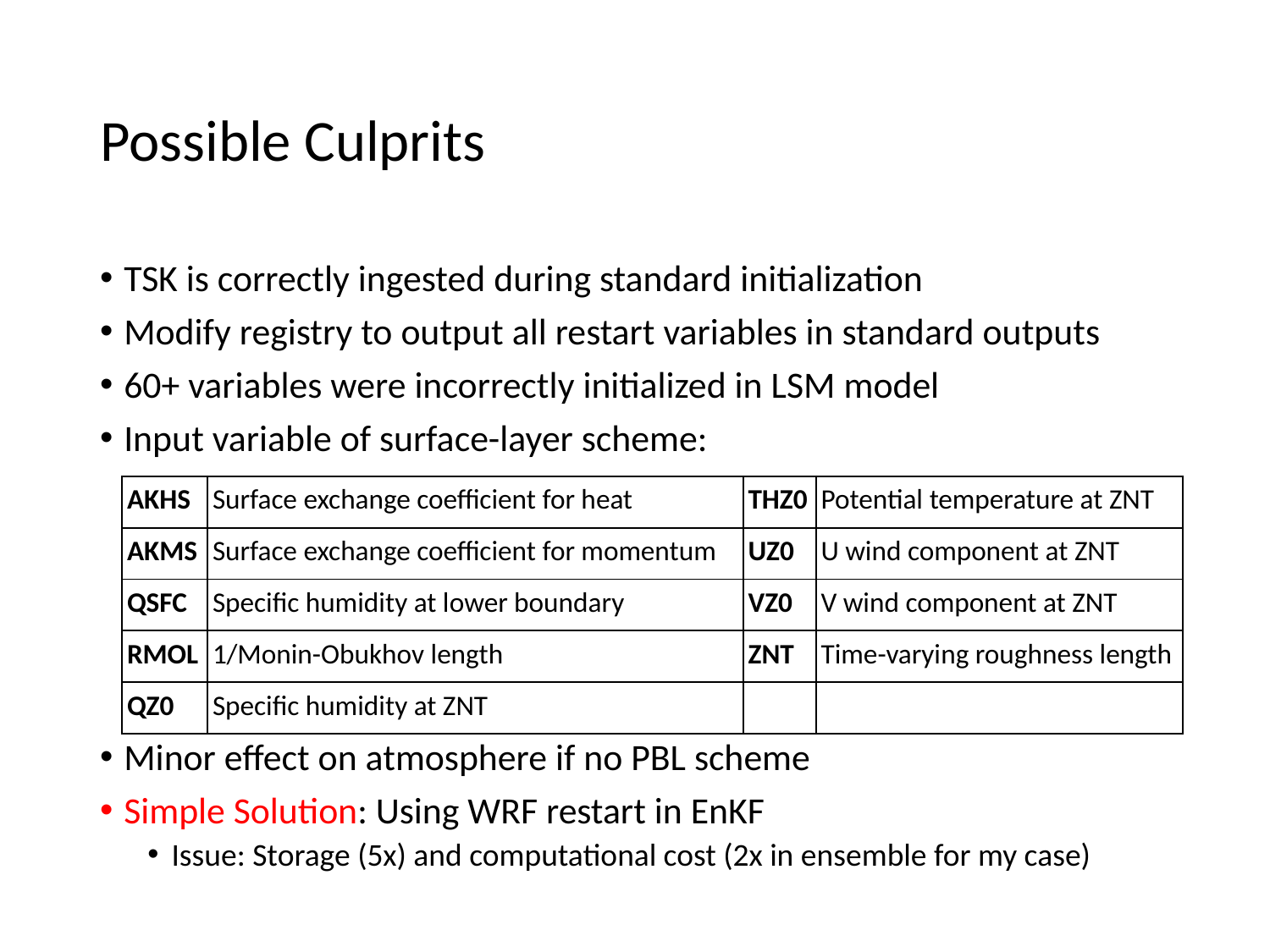

# Possible Culprits
TSK is correctly ingested during standard initialization
Modify registry to output all restart variables in standard outputs
60+ variables were incorrectly initialized in LSM model
Input variable of surface-layer scheme:

Minor effect on atmosphere if no PBL scheme
Simple Solution: Using WRF restart in EnKF
Issue: Storage (5x) and computational cost (2x in ensemble for my case)
| AKHS | Surface exchange coefficient for heat | THZ0 | Potential temperature at ZNT |
| --- | --- | --- | --- |
| AKMS | Surface exchange coefficient for momentum | UZ0 | U wind component at ZNT |
| QSFC | Specific humidity at lower boundary | VZ0 | V wind component at ZNT |
| RMOL | 1/Monin-Obukhov length | ZNT | Time-varying roughness length |
| QZ0 | Specific humidity at ZNT |  |  |